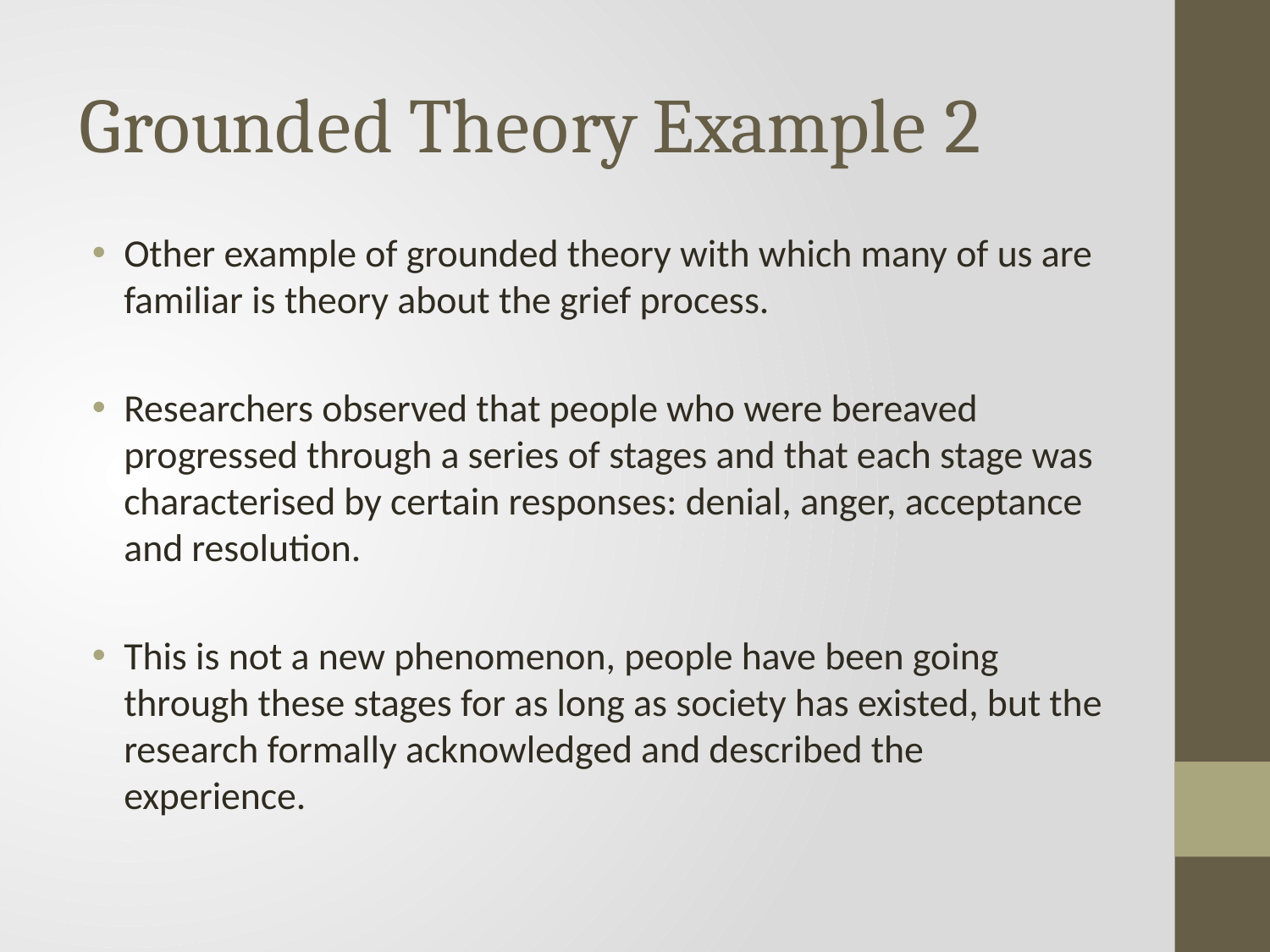

# Grounded Theory Example 2
Other example of grounded theory with which many of us are familiar is theory about the grief process.

Researchers observed that people who were bereaved progressed through a series of stages and that each stage was characterised by certain responses: denial, anger, acceptance and resolution.

This is not a new phenomenon, people have been going through these stages for as long as society has existed, but the research formally acknowledged and described the experience.